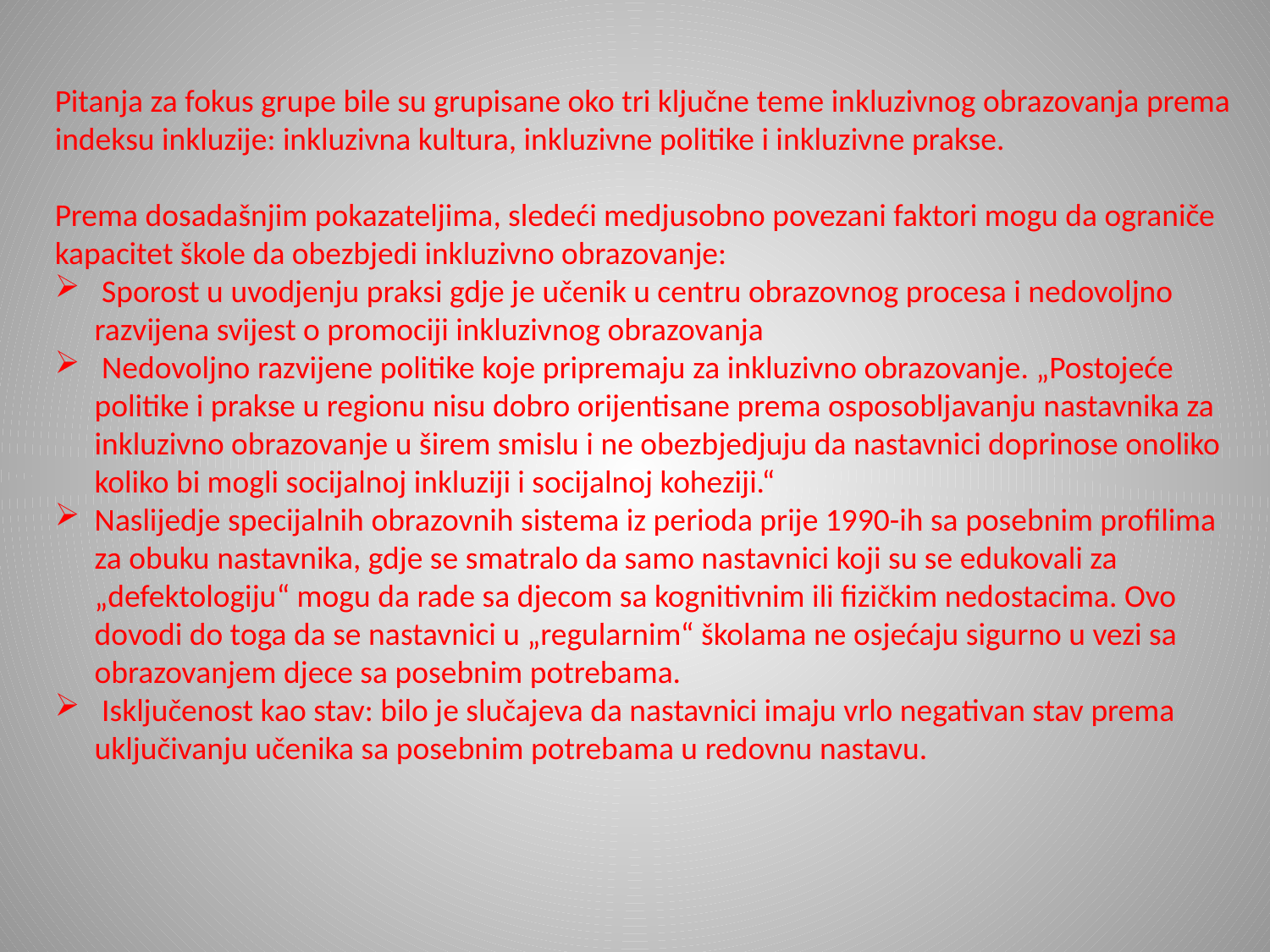

Pitanja za fokus grupe bile su grupisane oko tri ključne teme inkluzivnog obrazovanja prema indeksu inkluzije: inkluzivna kultura, inkluzivne politike i inkluzivne prakse.

Prema dosadašnjim pokazateljima, sledeći medjusobno povezani faktori mogu da ograniče kapacitet škole da obezbjedi inkluzivno obrazovanje:
 Sporost u uvodjenju praksi gdje je učenik u centru obrazovnog procesa i nedovoljno razvijena svijest o promociji inkluzivnog obrazovanja
 Nedovoljno razvijene politike koje pripremaju za inkluzivno obrazovanje. „Postojeće politike i prakse u regionu nisu dobro orijentisane prema osposobljavanju nastavnika za inkluzivno obrazovanje u širem smislu i ne obezbjedjuju da nastavnici doprinose onoliko koliko bi mogli socijalnoj inkluziji i socijalnoj koheziji.“
Naslijedje specijalnih obrazovnih sistema iz perioda prije 1990-ih sa posebnim profilima za obuku nastavnika, gdje se smatralo da samo nastavnici koji su se edukovali za „defektologiju“ mogu da rade sa djecom sa kognitivnim ili fizičkim nedostacima. Ovo dovodi do toga da se nastavnici u „regularnim“ školama ne osjećaju sigurno u vezi sa obrazovanjem djece sa posebnim potrebama.
 Isključenost kao stav: bilo je slučajeva da nastavnici imaju vrlo negativan stav prema uključivanju učenika sa posebnim potrebama u redovnu nastavu.